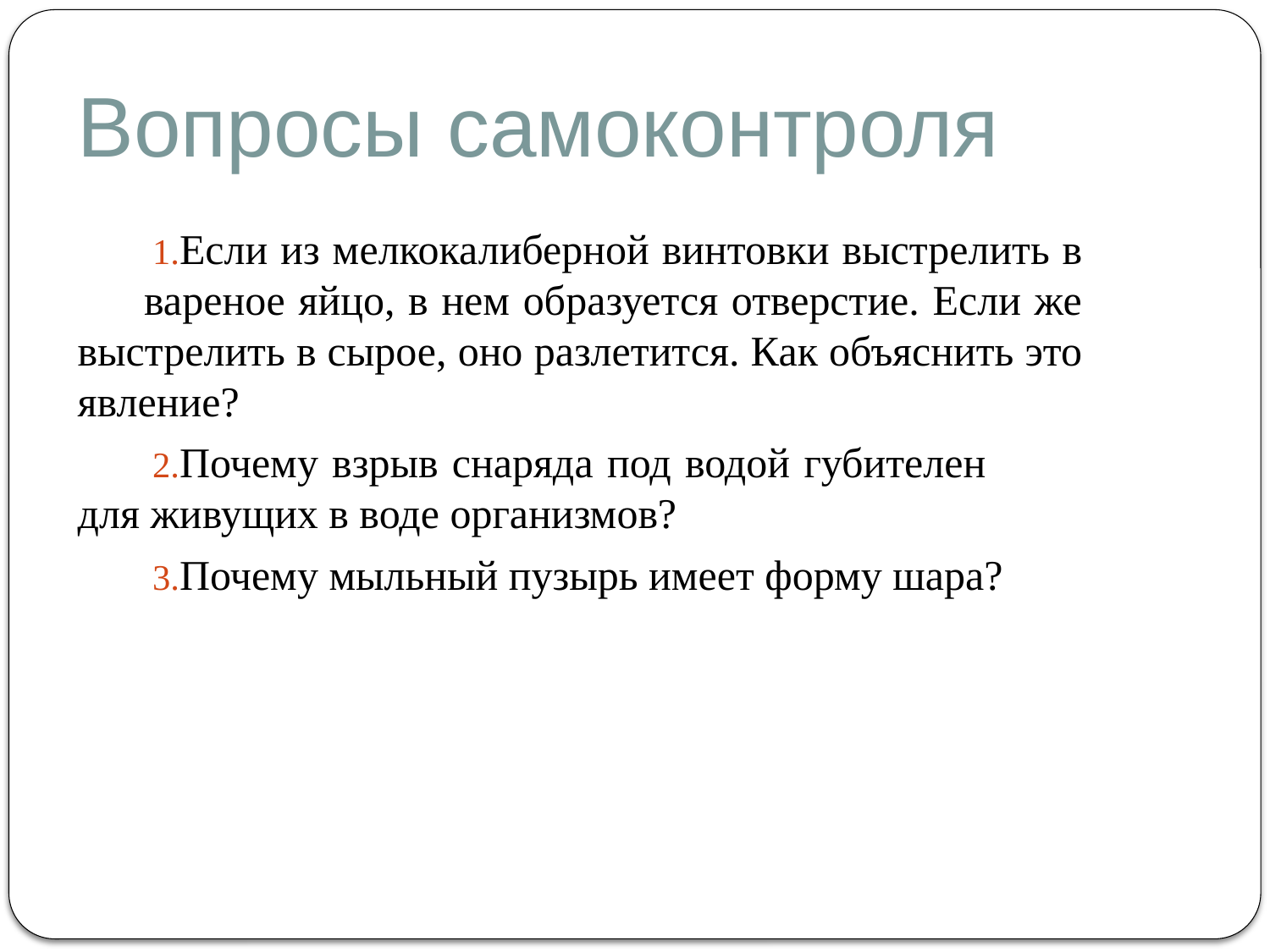

# Вопросы самоконтроля
Если из мелкокалиберной винтовки выстрелить в      вареное яйцо, в нем образуется отверстие. Если же выстрелить в сырое, оно разлетится. Как объяснить это явление?
Почему взрыв снаряда под водой губителен        для живущих в воде организмов?
Почему мыльный пузырь имеет форму шара?